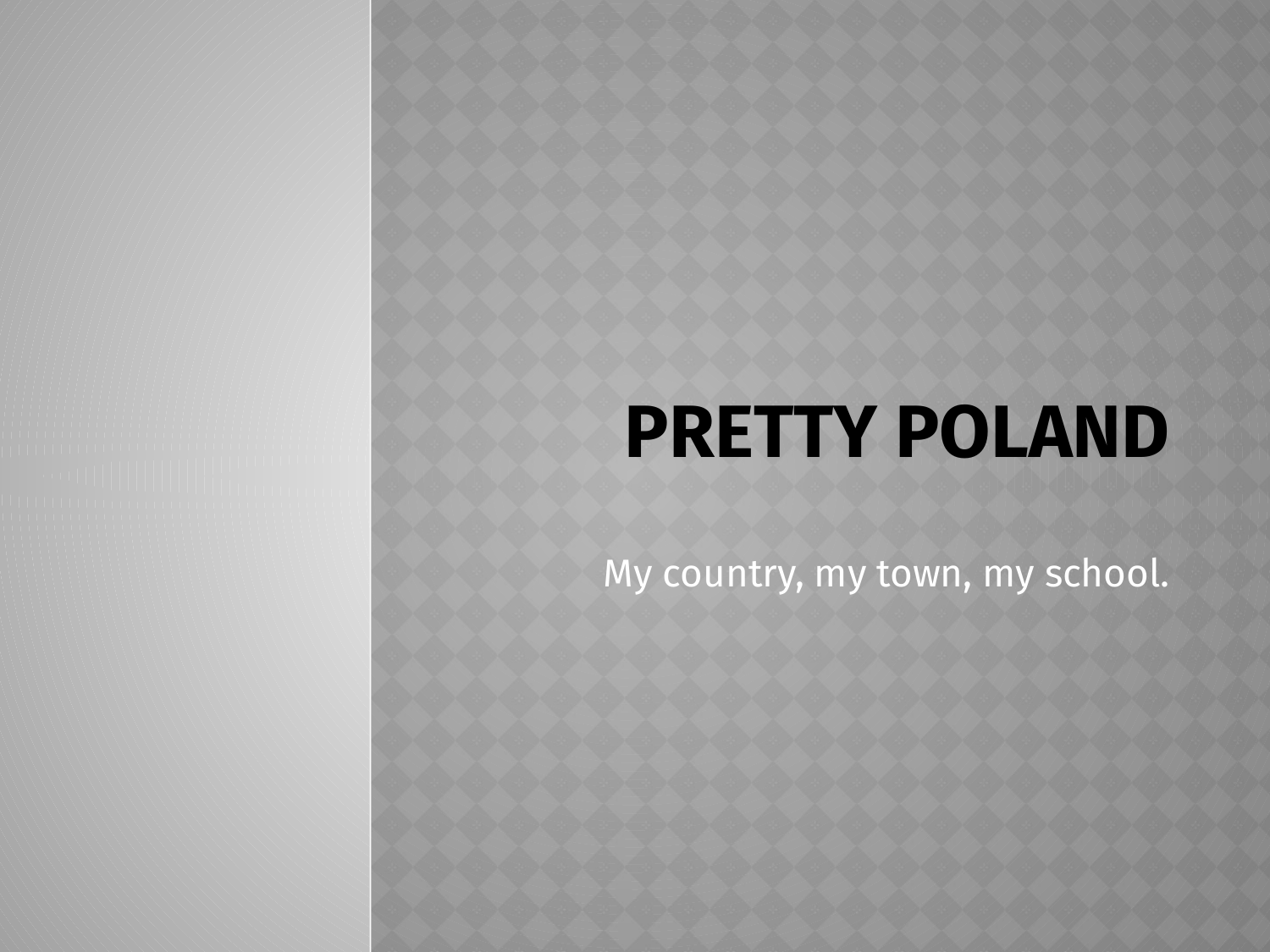

# Pretty poland

My country, my town, my school.